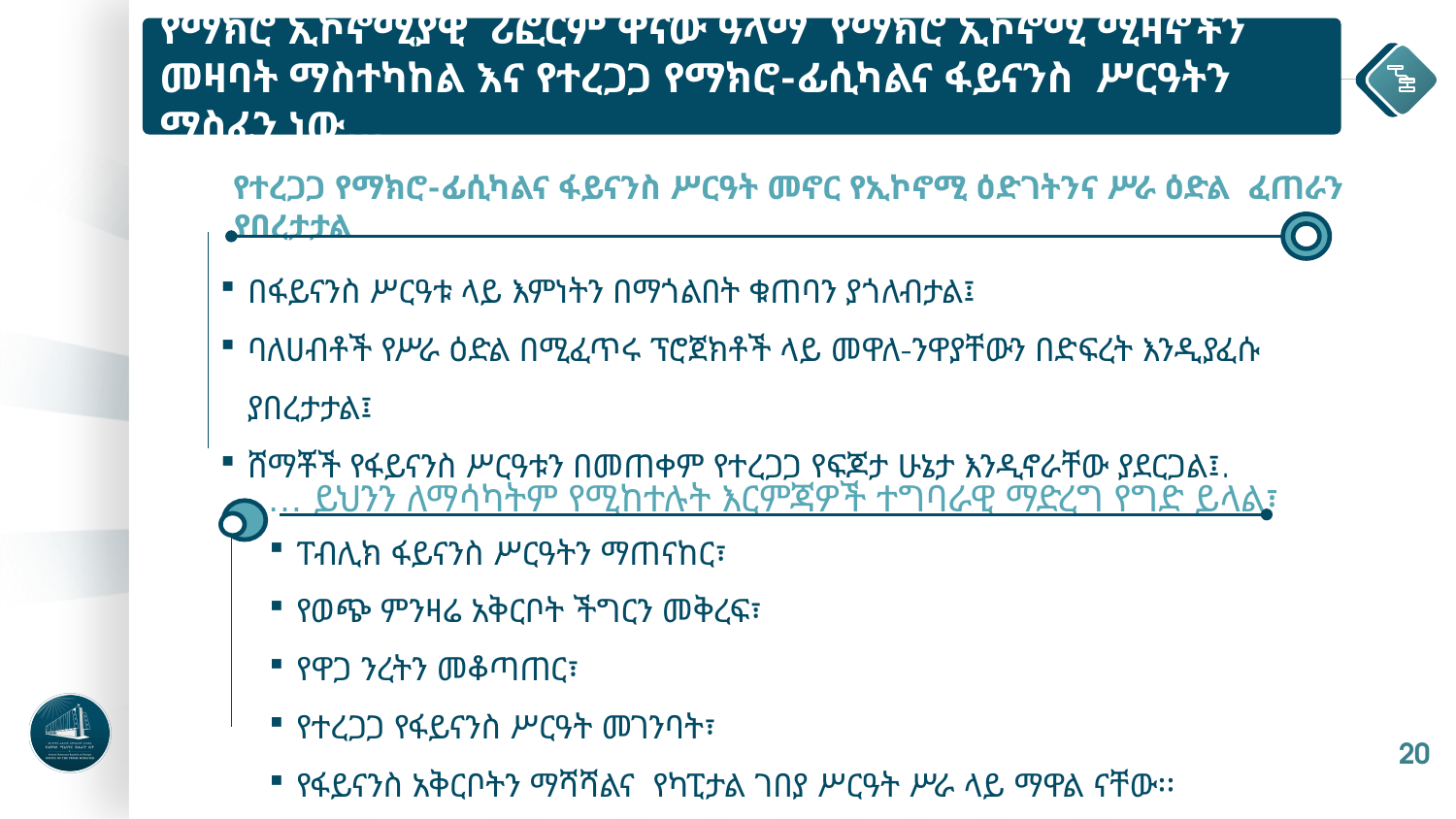

የማክሮ ኢኮኖሚያዊ  ሪፎርም ዋናው ዓላማ  የማክሮ ኢኮኖሚ ሚዛኖችን  መዛባት ማስተካከል እና የተረጋጋ የማክሮ-ፊሲካልና ፋይናንስ  ሥርዓትን ማስፈን ነው…

የተረጋጋ የማክሮ-ፊሲካልና ፋይናንስ ሥርዓት መኖር የኢኮኖሚ ዕድገትንና ሥራ ዕድል  ፈጠራን ያበረታታል

በፋይናንስ ሥርዓቱ ላይ እምነትን በማጎልበት ቁጠባን ያጎለብታል፤
ባለሀብቶች የሥራ ዕድል በሚፈጥሩ ፕሮጀክቶች ላይ መዋለ-ንዋያቸውን በድፍረት እንዲያፈሱ ያበረታታል፤
ሸማቾች የፋይናንስ ሥርዓቱን በመጠቀም የተረጋጋ የፍጆታ ሁኔታ እንዲኖራቸው ያደርጋል፤.
… ይህንን ለማሳካትም የሚከተሉት እርምጃዎች ተግባራዊ ማድረግ የግድ ይላል፣
ፐብሊክ ፋይናንስ ሥርዓትን ማጠናከር፣
የወጭ ምንዛሬ አቅርቦት ችግርን መቅረፍ፣
የዋጋ ንረትን መቆጣጠር፣
የተረጋጋ የፋይናንስ ሥርዓት መገንባት፣
የፋይናንስ አቅርቦትን ማሻሻልና  የካፒታል ገበያ ሥርዓት ሥራ ላይ ማዋል ናቸው፡፡

20